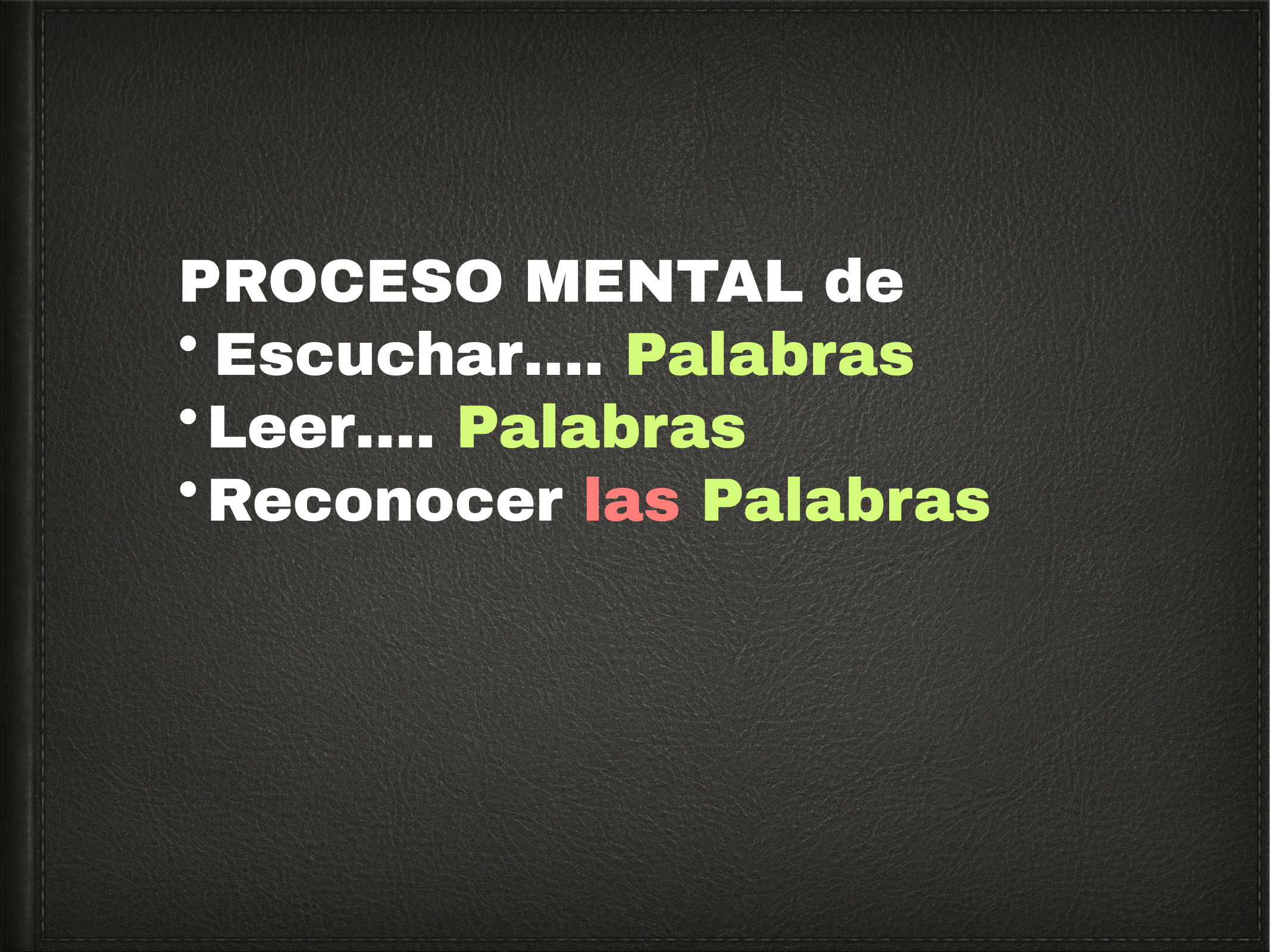

PROCESO MENTAL de
Escuchar…. Palabras
Leer…. Palabras
Reconocer las Palabras